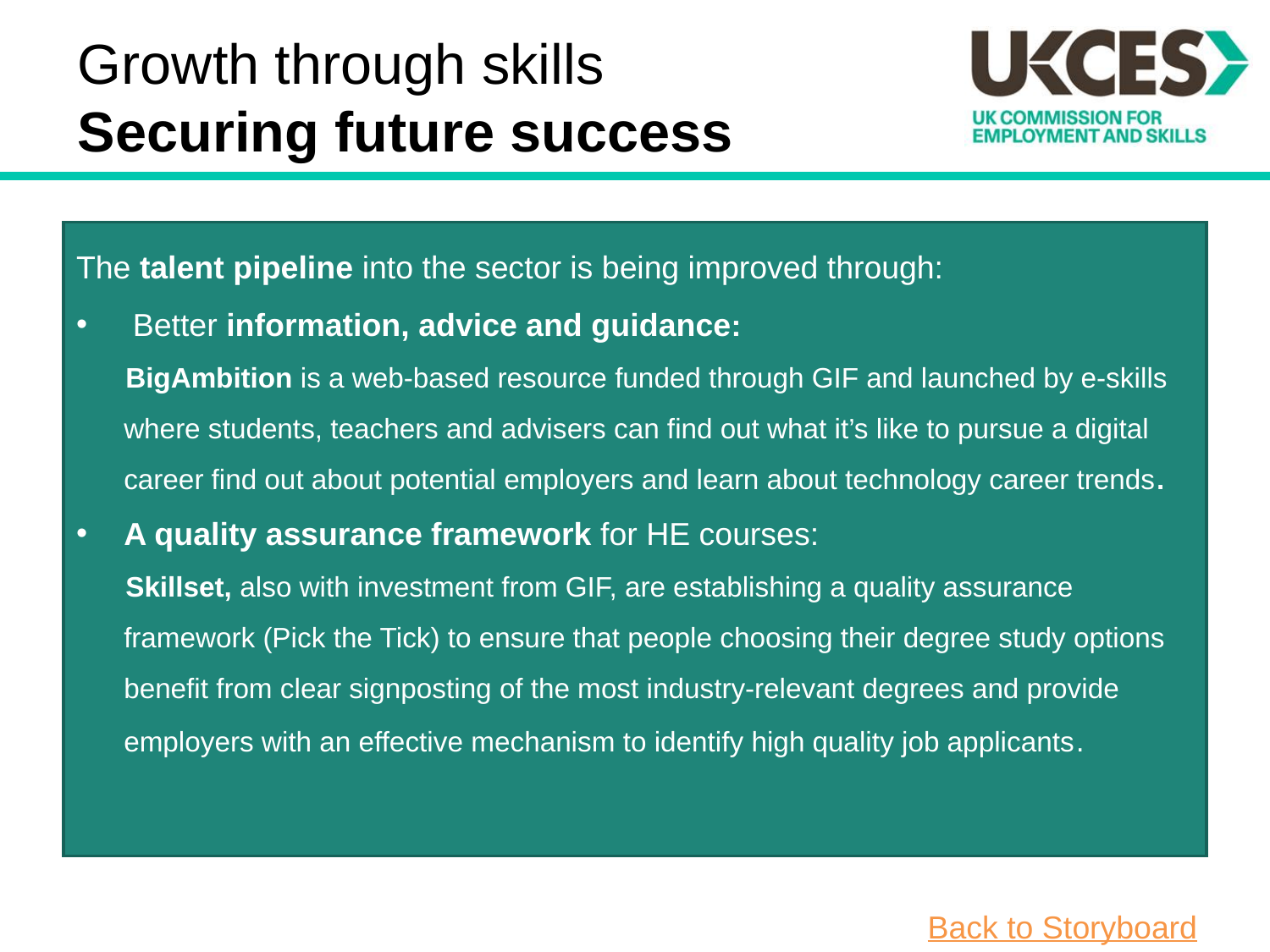

# Growth through skills Securing future success
The talent pipeline into the sector is being improved through:
 Better information, advice and guidance:
BigAmbition is a web-based resource funded through GIF and launched by e-skills where students, teachers and advisers can find out what it’s like to pursue a digital career find out about potential employers and learn about technology career trends.
A quality assurance framework for HE courses:
Skillset, also with investment from GIF, are establishing a quality assurance framework (Pick the Tick) to ensure that people choosing their degree study options benefit from clear signposting of the most industry-relevant degrees and provide employers with an effective mechanism to identify high quality job applicants.

Back to Storyboard